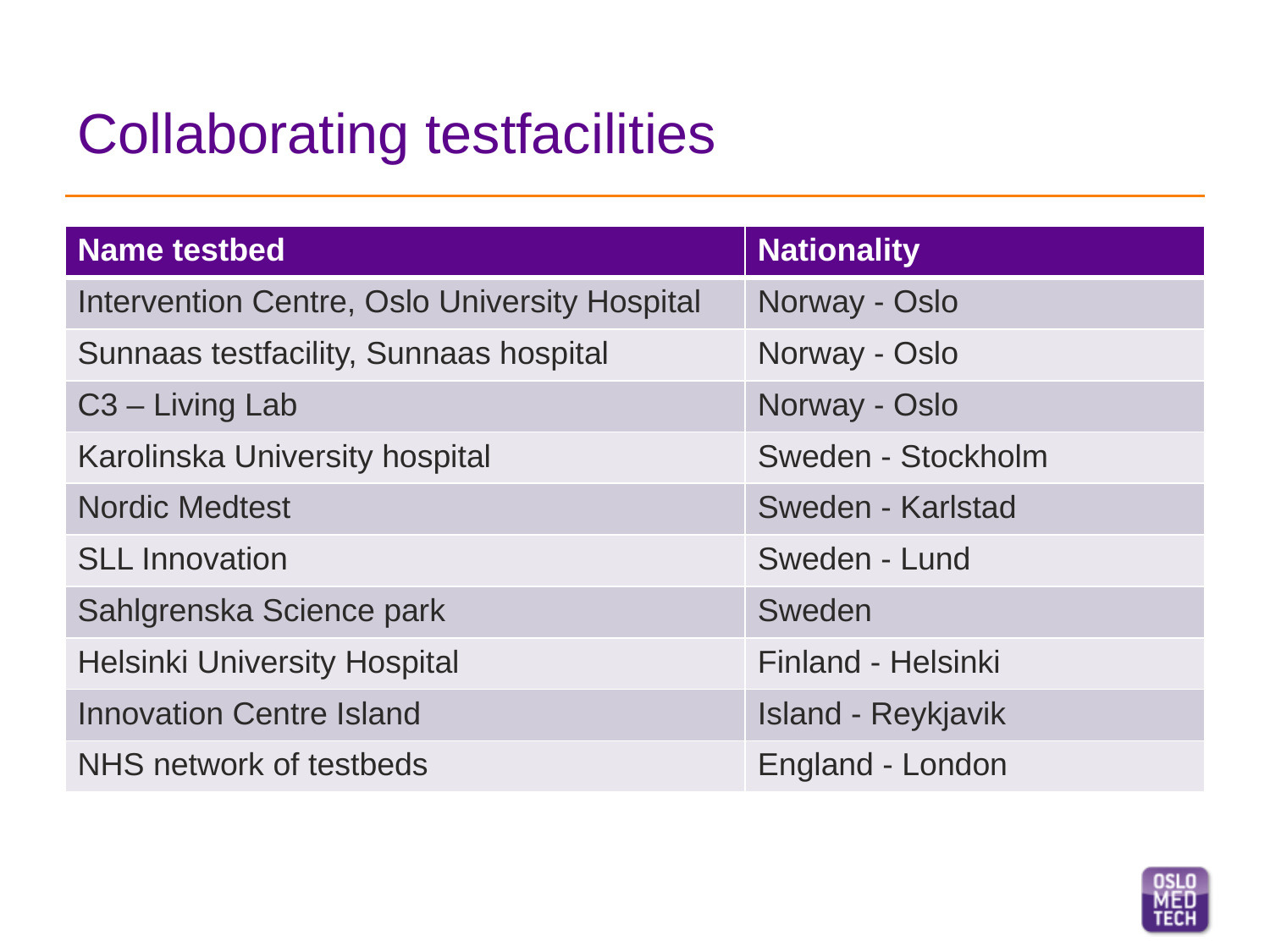

Collaborating testfacilities
| Name testbed | Nationality |
| --- | --- |
| Intervention Centre, Oslo University Hospital | Norway - Oslo |
| Sunnaas testfacility, Sunnaas hospital | Norway - Oslo |
| C3 – Living Lab | Norway - Oslo |
| Karolinska University hospital | Sweden - Stockholm |
| Nordic Medtest | Sweden - Karlstad |
| SLL Innovation | Sweden - Lund |
| Sahlgrenska Science park | Sweden |
| Helsinki University Hospital | Finland - Helsinki |
| Innovation Centre Island | Island - Reykjavik |
| NHS network of testbeds | England - London |